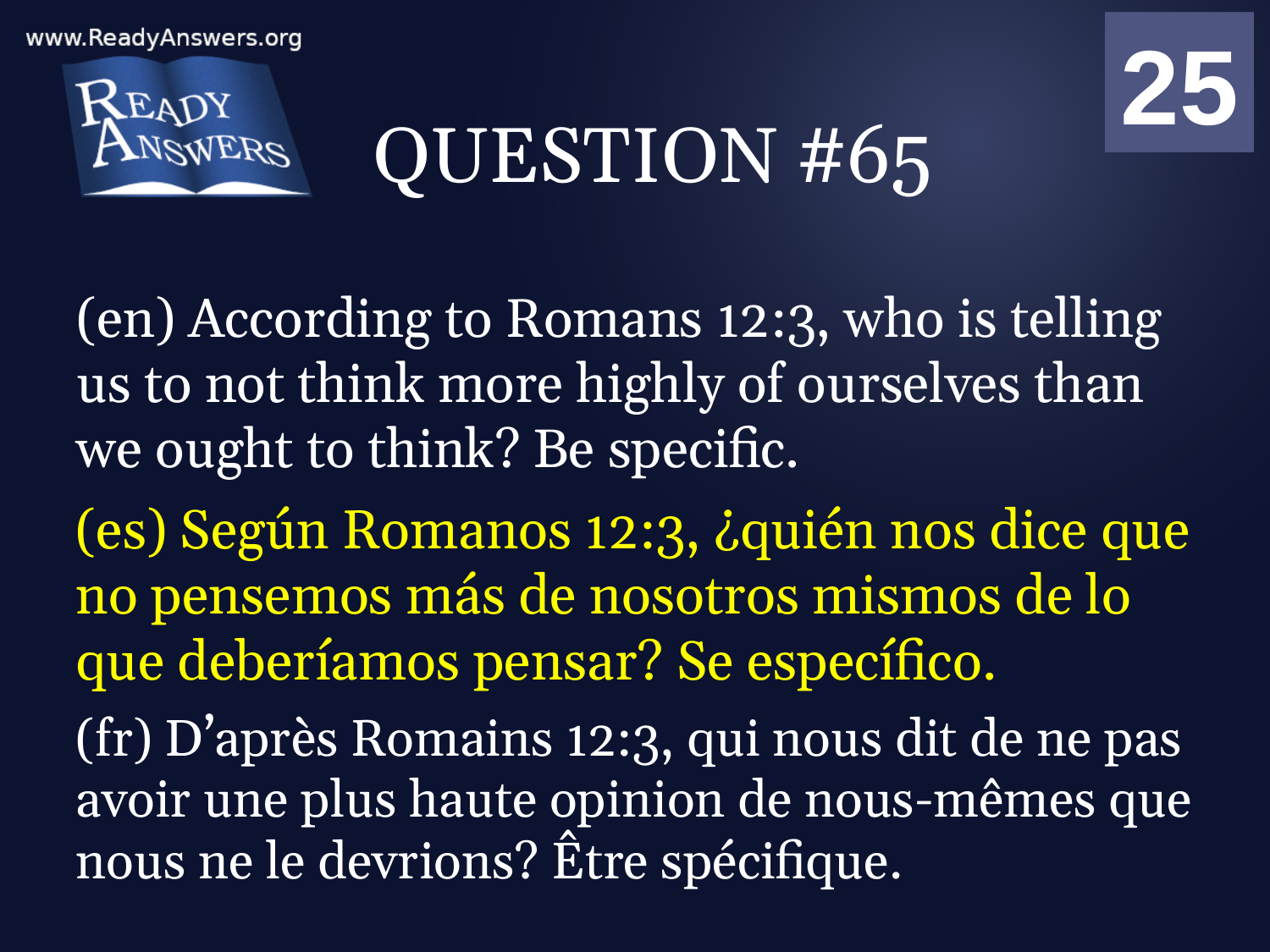

01
02
03
04
05
06
07
08
09
10
11
12
13
14
15
16
17
18
19
20
21
22
23
24
25
00
# QUESTION #65
(en) According to Romans 12:3, who is telling us to not think more highly of ourselves than we ought to think? Be specific.
(es) Según Romanos 12:3, ¿quién nos dice que no pensemos más de nosotros mismos de lo que deberíamos pensar? Se específico.
(fr) D’après Romains 12:3, qui nous dit de ne pas avoir une plus haute opinion de nous-mêmes que nous ne le devrions? Être spécifique.